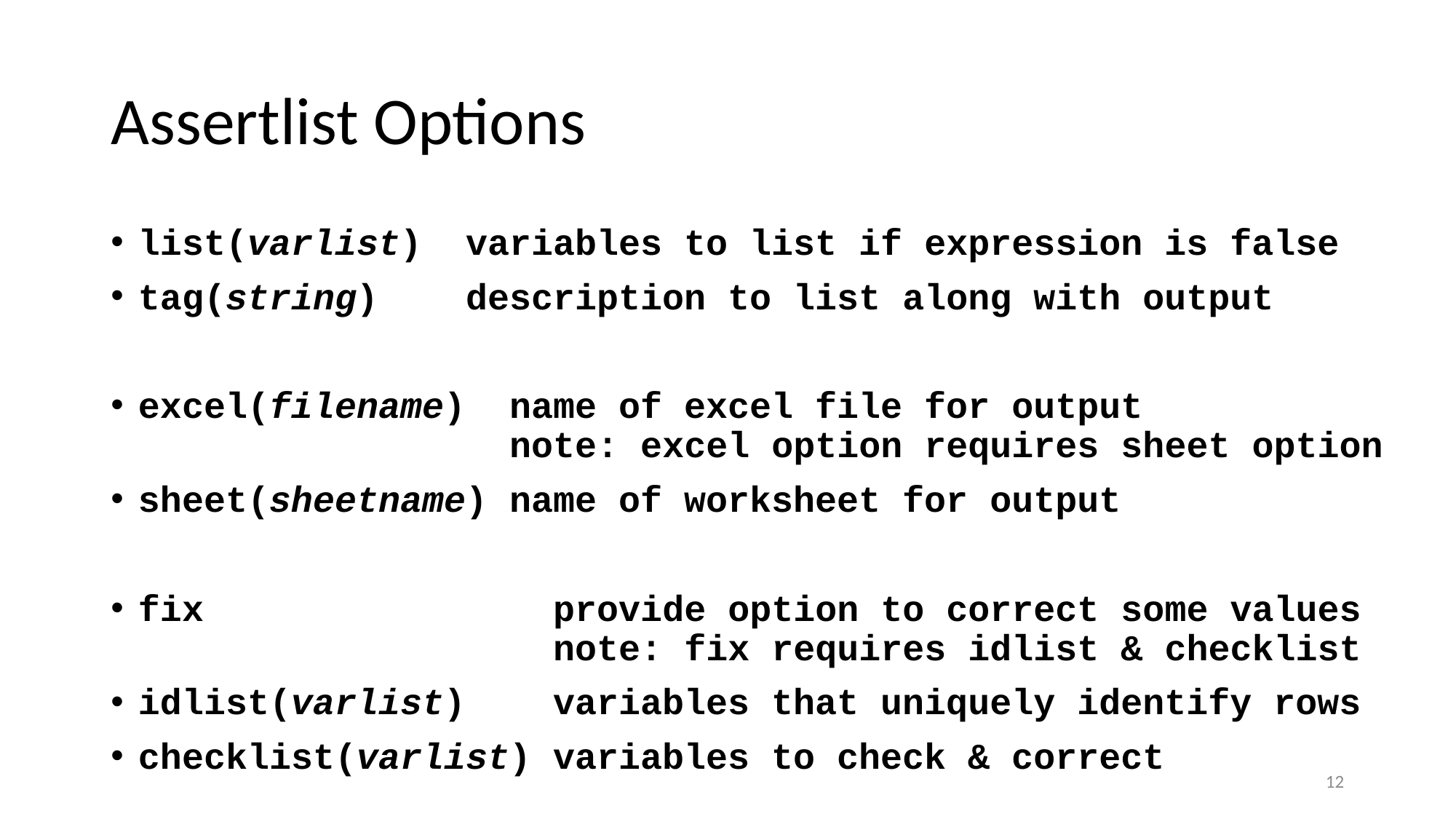

# Assertlist Options
list(varlist)  variables to list if expression is false
tag(string)    description to list along with output

excel(filename)  name of excel file for output
                 note: excel option requires sheet option
sheet(sheetname) name of worksheet for output

fix                provide option to correct some values
                   note: fix requires idlist & checklist
idlist(varlist)    variables that uniquely identify rows
checklist(varlist) variables to check & correct

12